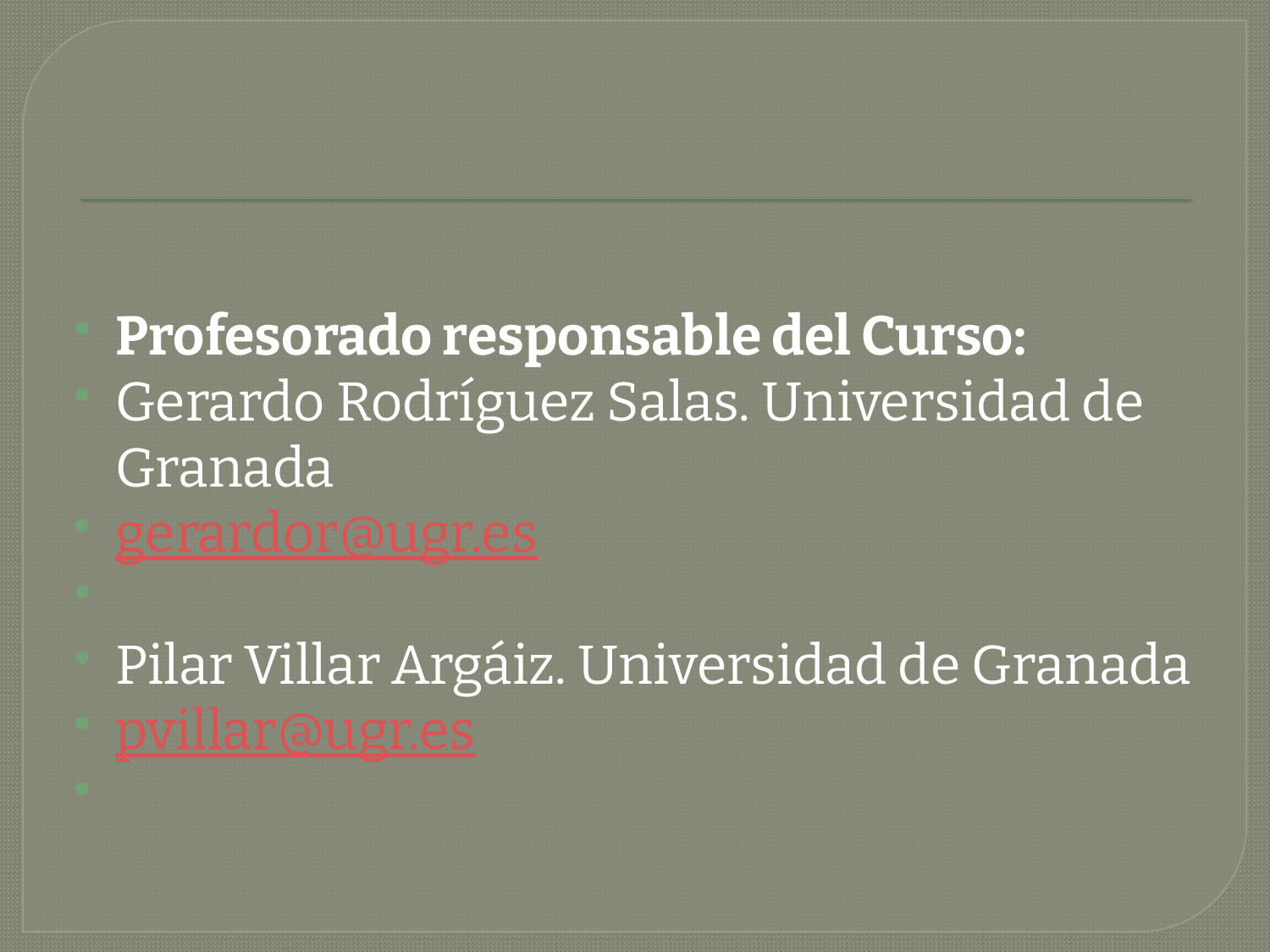

Profesorado responsable del Curso:
Gerardo Rodríguez Salas. Universidad de Granada
gerardor@ugr.es

Pilar Villar Argáiz. Universidad de Granada
pvillar@ugr.es